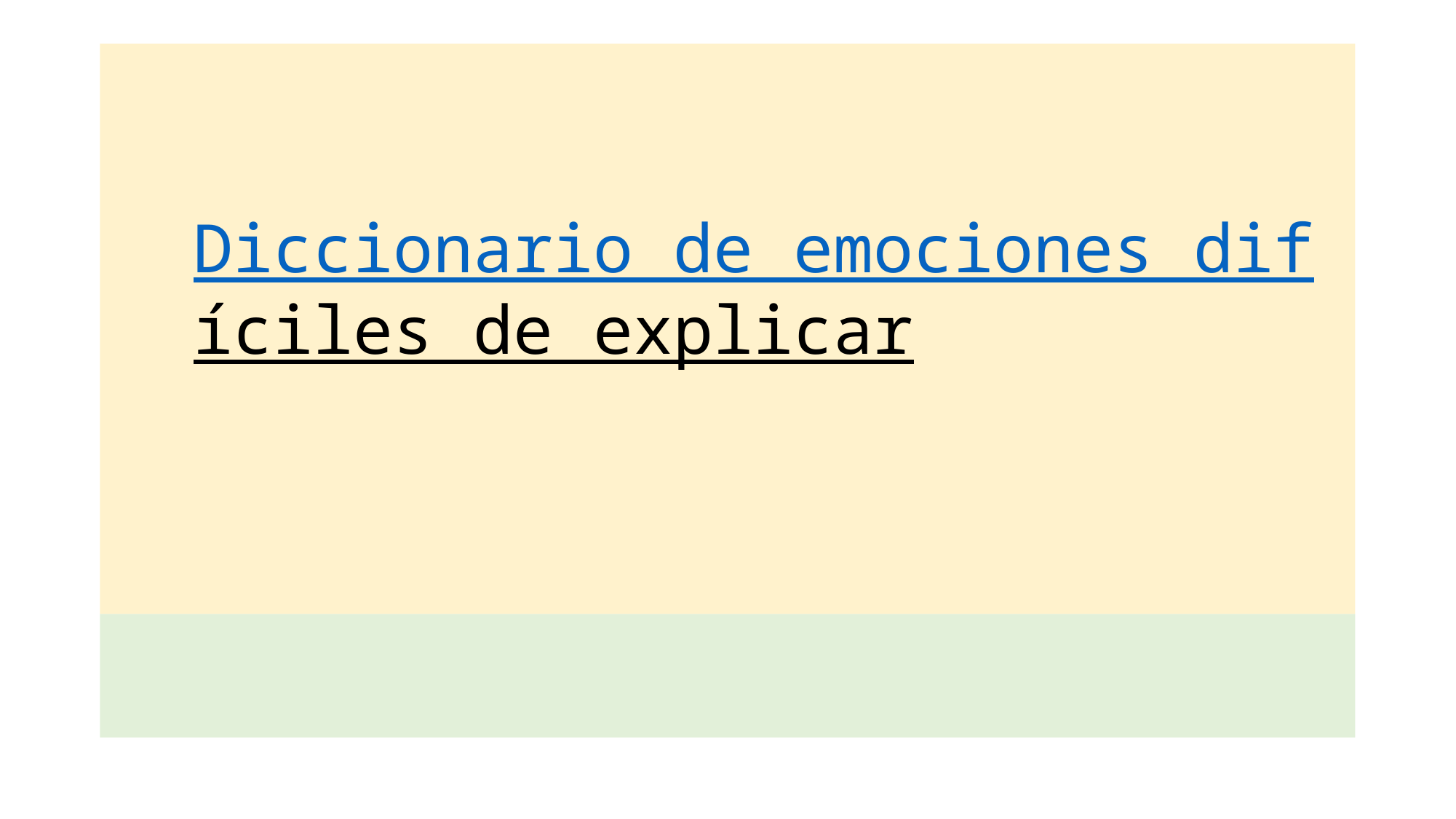

#
Diccionario de emociones difíciles de explicar